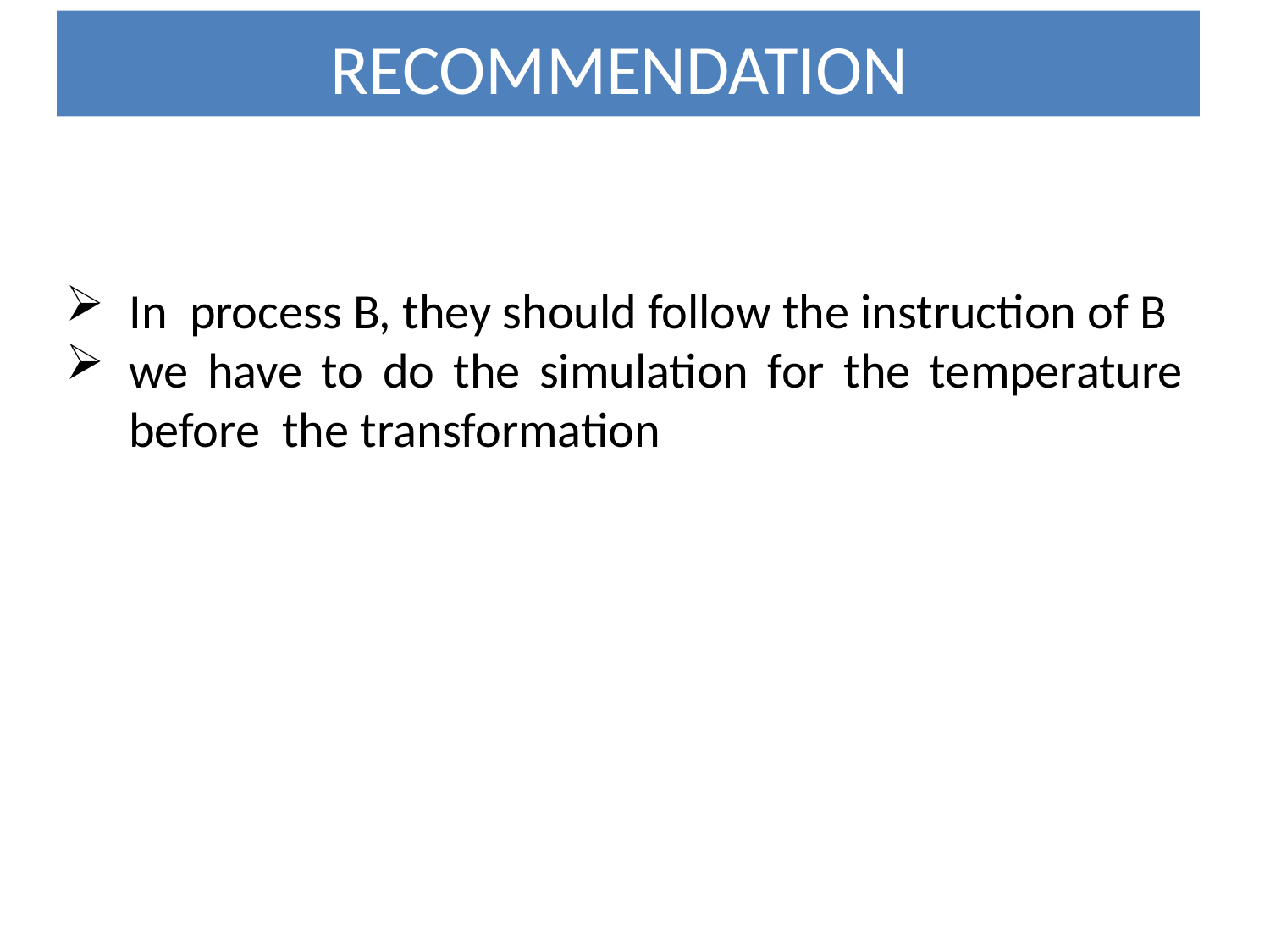

# RECOMMENDATION

In  process B, they should follow the instruction of B
we have to do the simulation for the temperature before  the transformation